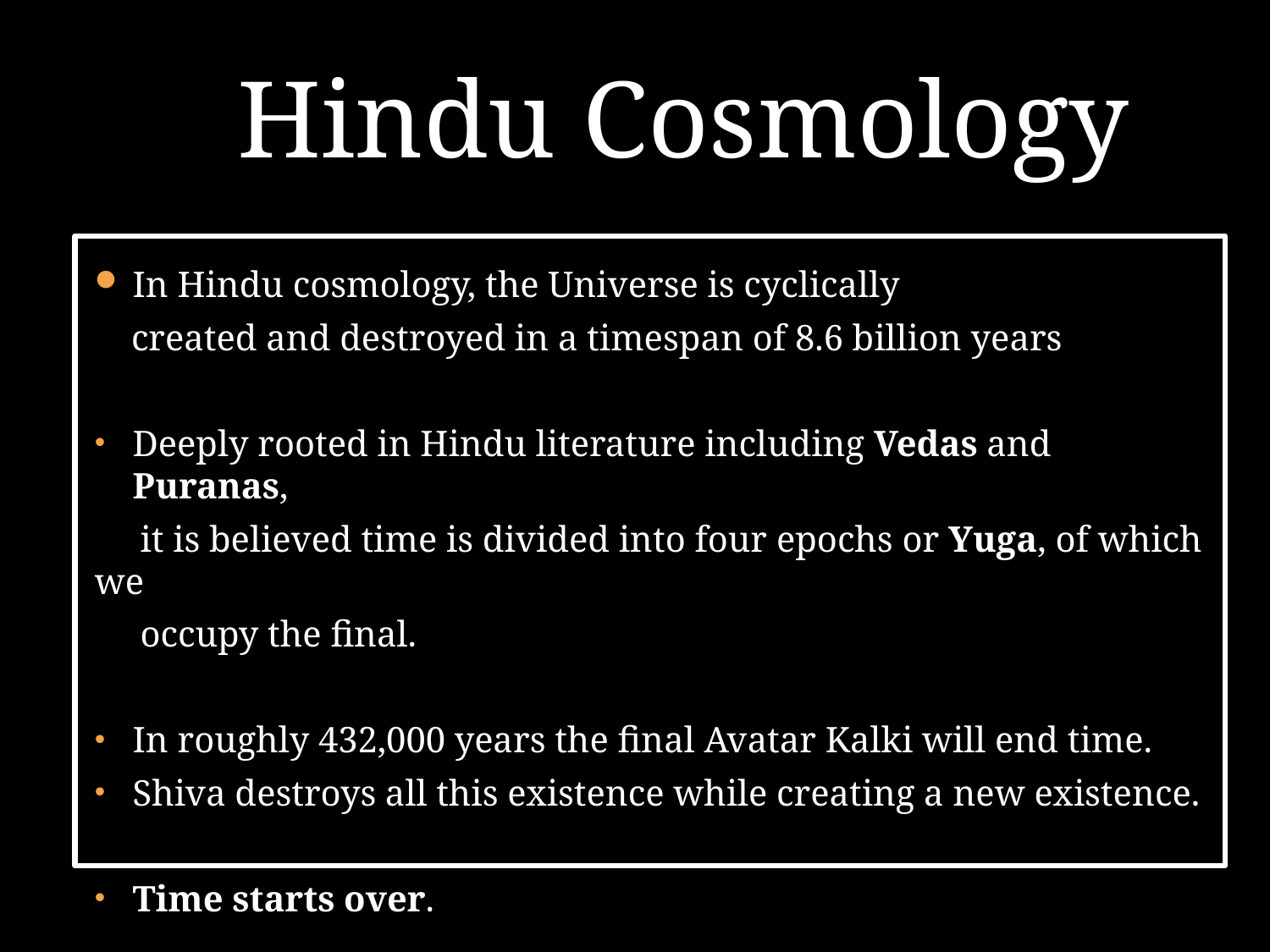

Hindu Cosmology

In Hindu cosmology, the Universe is cyclically
    created and destroyed in a timespan of 8.6 billion years

Deeply rooted in Hindu literature including Vedas and Puranas,
     it is believed time is divided into four epochs or Yuga, of which we
     occupy the final.

In roughly 432,000 years the final Avatar Kalki will end time.
Shiva destroys all this existence while creating a new existence.

Time starts over.